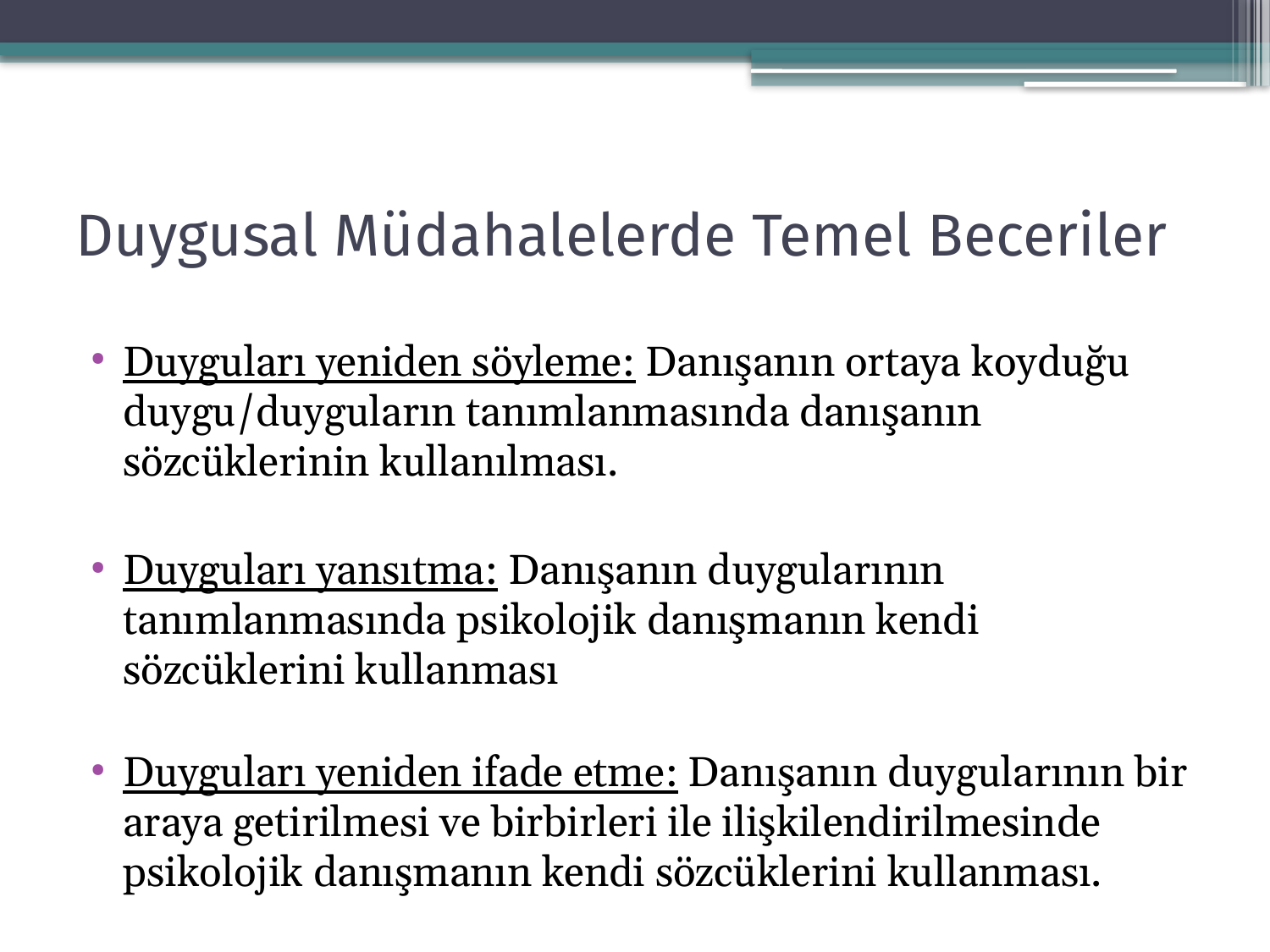

# Duygusal Müdahalelerde Temel Beceriler
Duyguları yeniden söyleme: Danışanın ortaya koyduğu duygu/duyguların tanımlanmasında danışanın sözcüklerinin kullanılması.

Duyguları yansıtma: Danışanın duygularının tanımlanmasında psikolojik danışmanın kendi sözcüklerini kullanması

Duyguları yeniden ifade etme: Danışanın duygularının bir araya getirilmesi ve birbirleri ile ilişkilendirilmesinde psikolojik danışmanın kendi sözcüklerini kullanması.